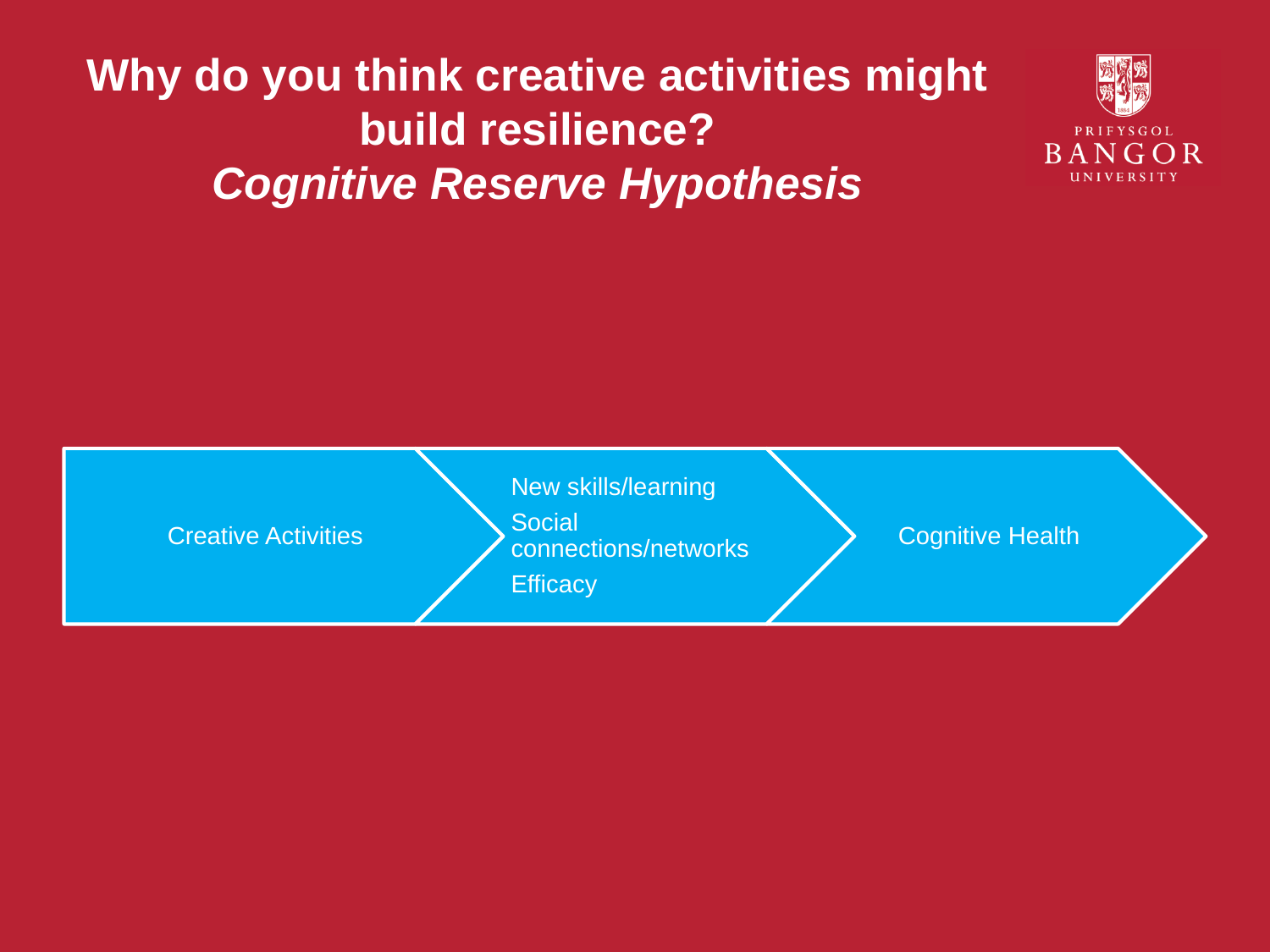

# Why do you think creative activities might build resilience? Cognitive Reserve Hypothesis
Creative Activities
New skills/learning
Social connections/networks
Efficacy
Cognitive Health